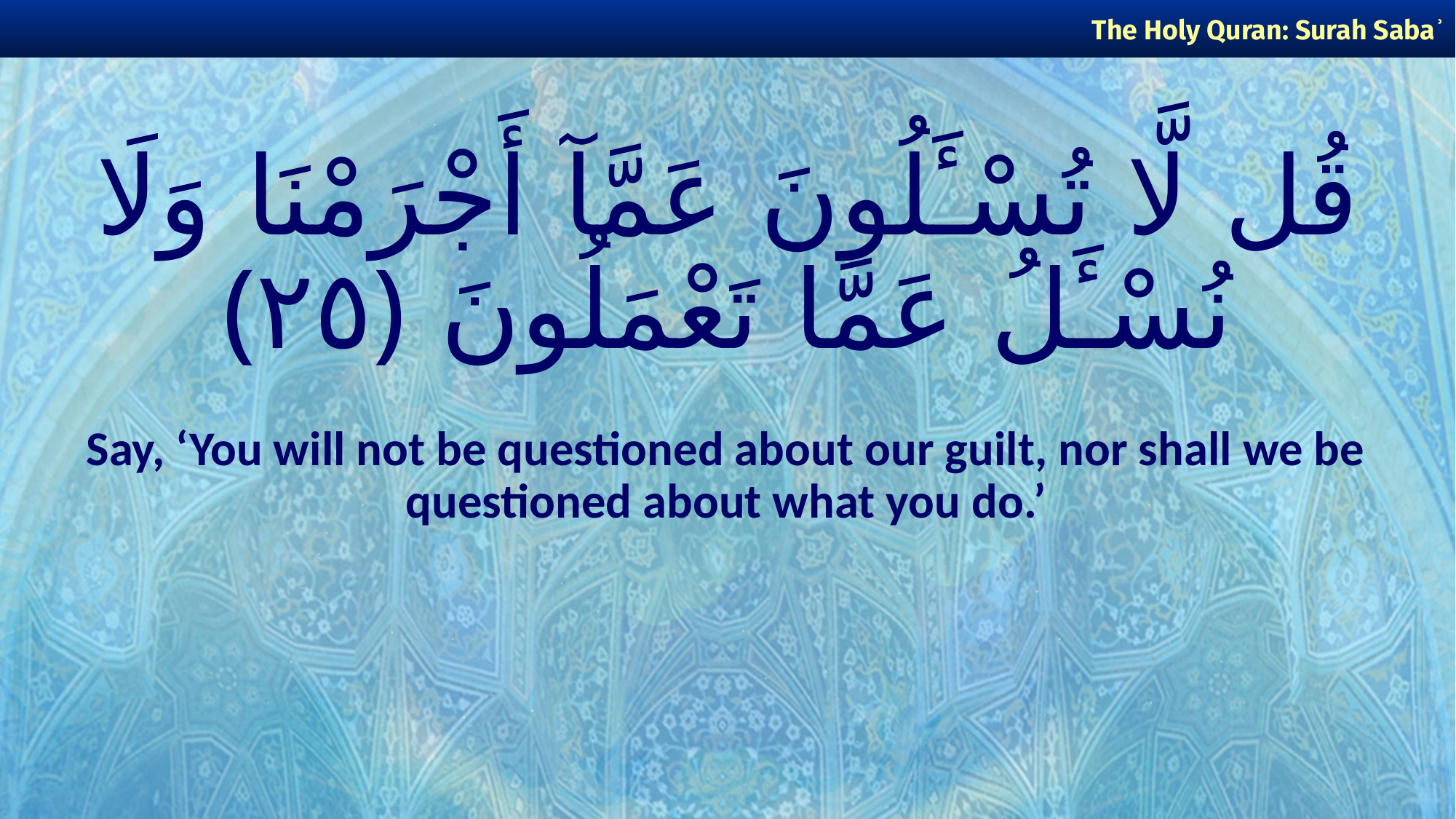

The Holy Quran: Surah Sabaʾ
# قُل لَّا تُسْـَٔلُونَ عَمَّآ أَجْرَمْنَا وَلَا نُسْـَٔلُ عَمَّا تَعْمَلُونَ ﴿٢٥﴾
Say, ‘You will not be questioned about our guilt, nor shall we be questioned about what you do.’